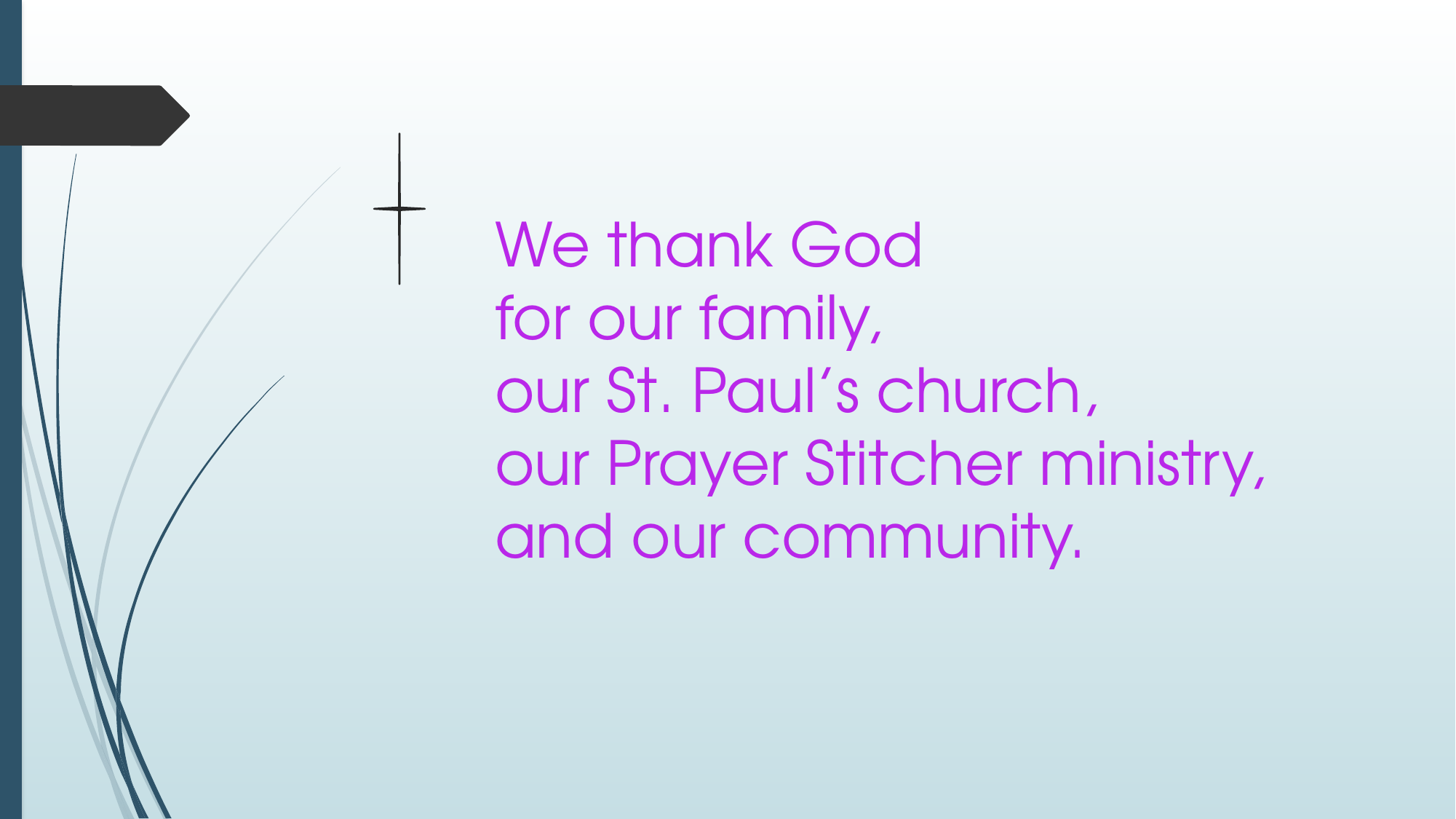

We thank God
for our family,
our St. Paul’s church,
our Prayer Stitcher ministry, and our community.